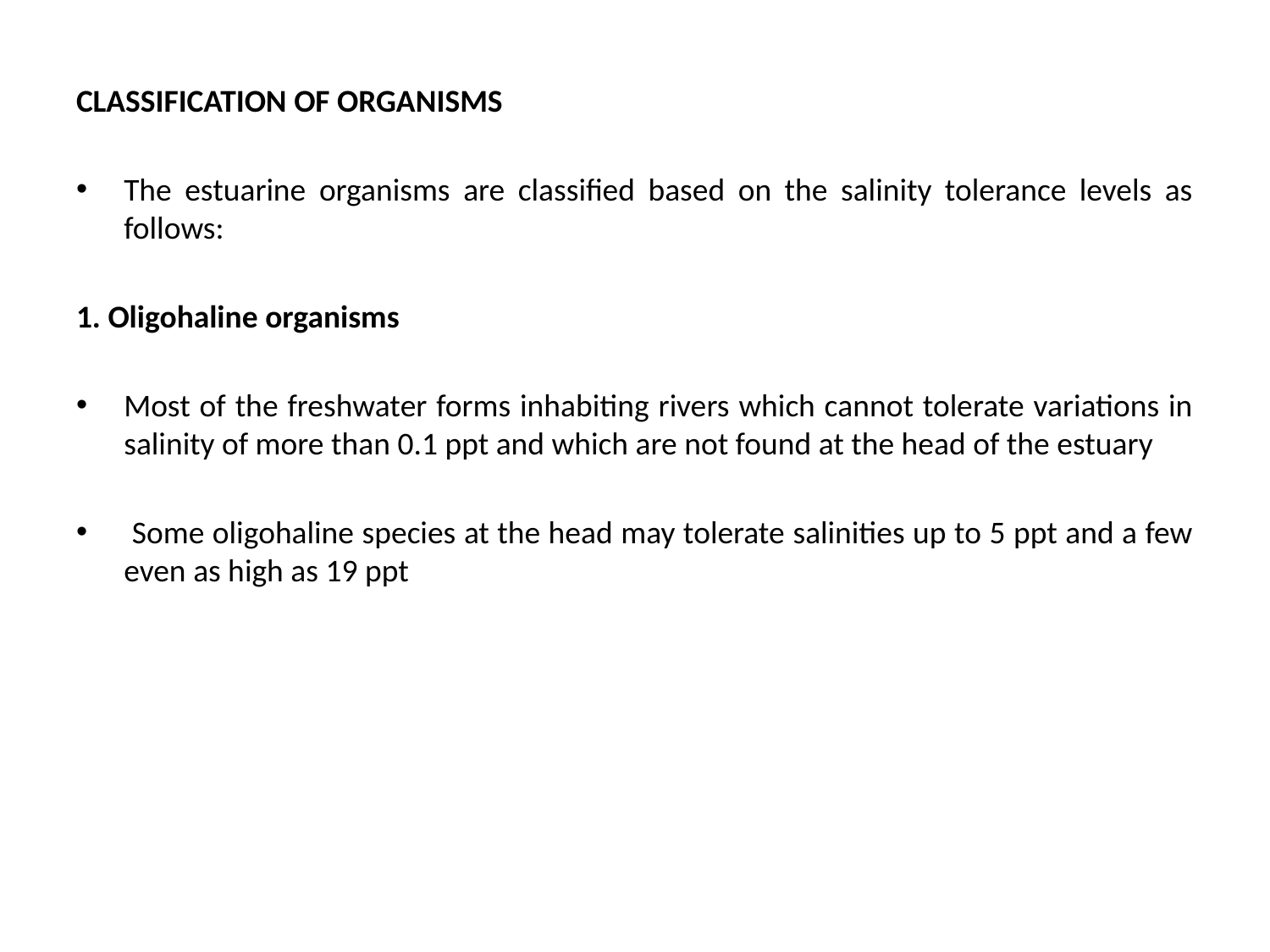

CLASSIFICATION OF ORGANISMS

The estuarine organisms are classified based on the salinity tolerance levels as follows:

1. Oligohaline organisms

Most of the freshwater forms inhabiting rivers which cannot tolerate variations in salinity of more than 0.1 ppt and which are not found at the head of the estuary

 Some oligohaline species at the head may tolerate salinities up to 5 ppt and a few even as high as 19 ppt